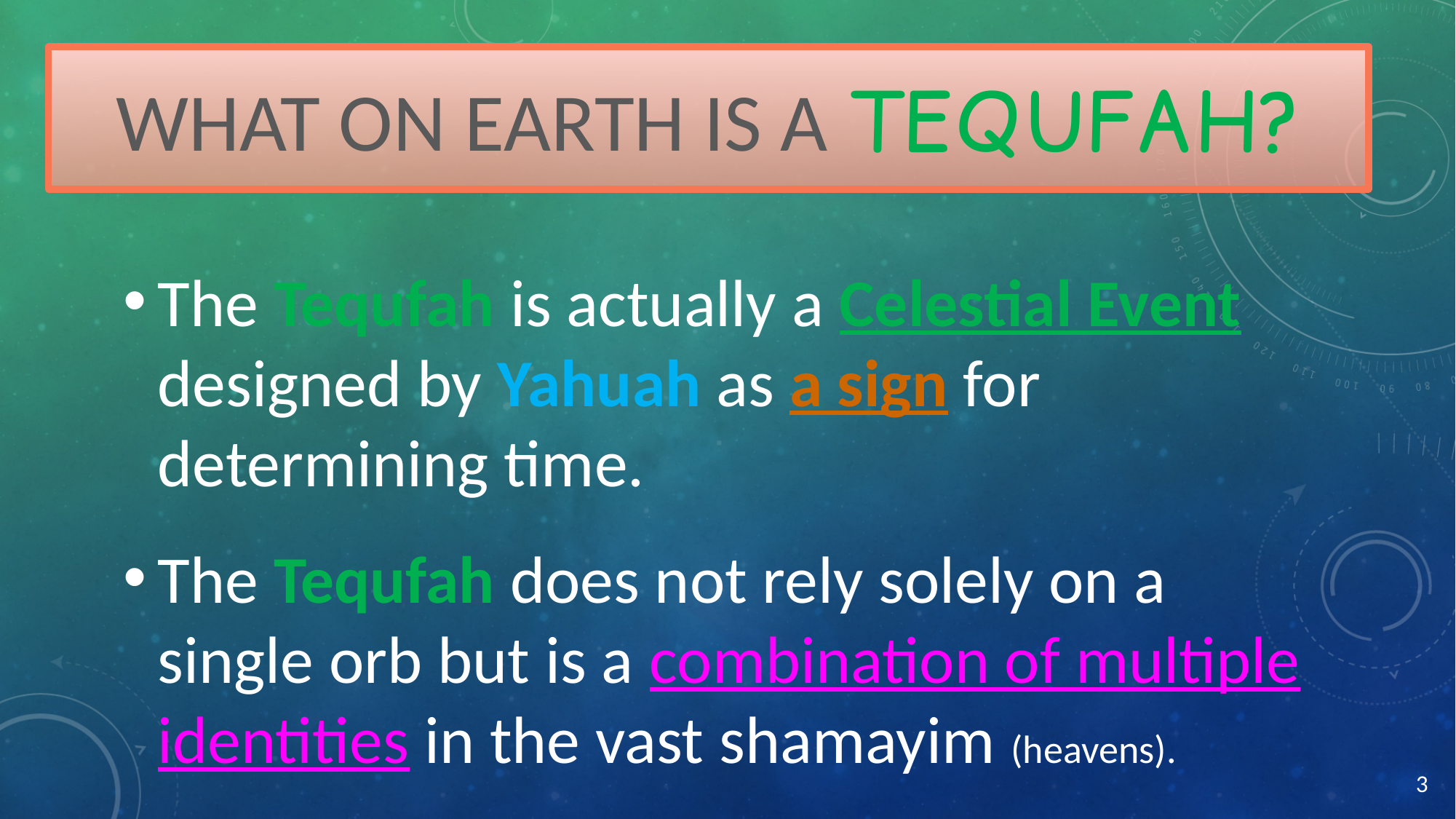

# What on earth is a tequfah?
The Tequfah is actually a Celestial Event designed by Yahuah as a sign for determining time.
The Tequfah does not rely solely on a single orb but is a combination of multiple identities in the vast shamayim (heavens).
3